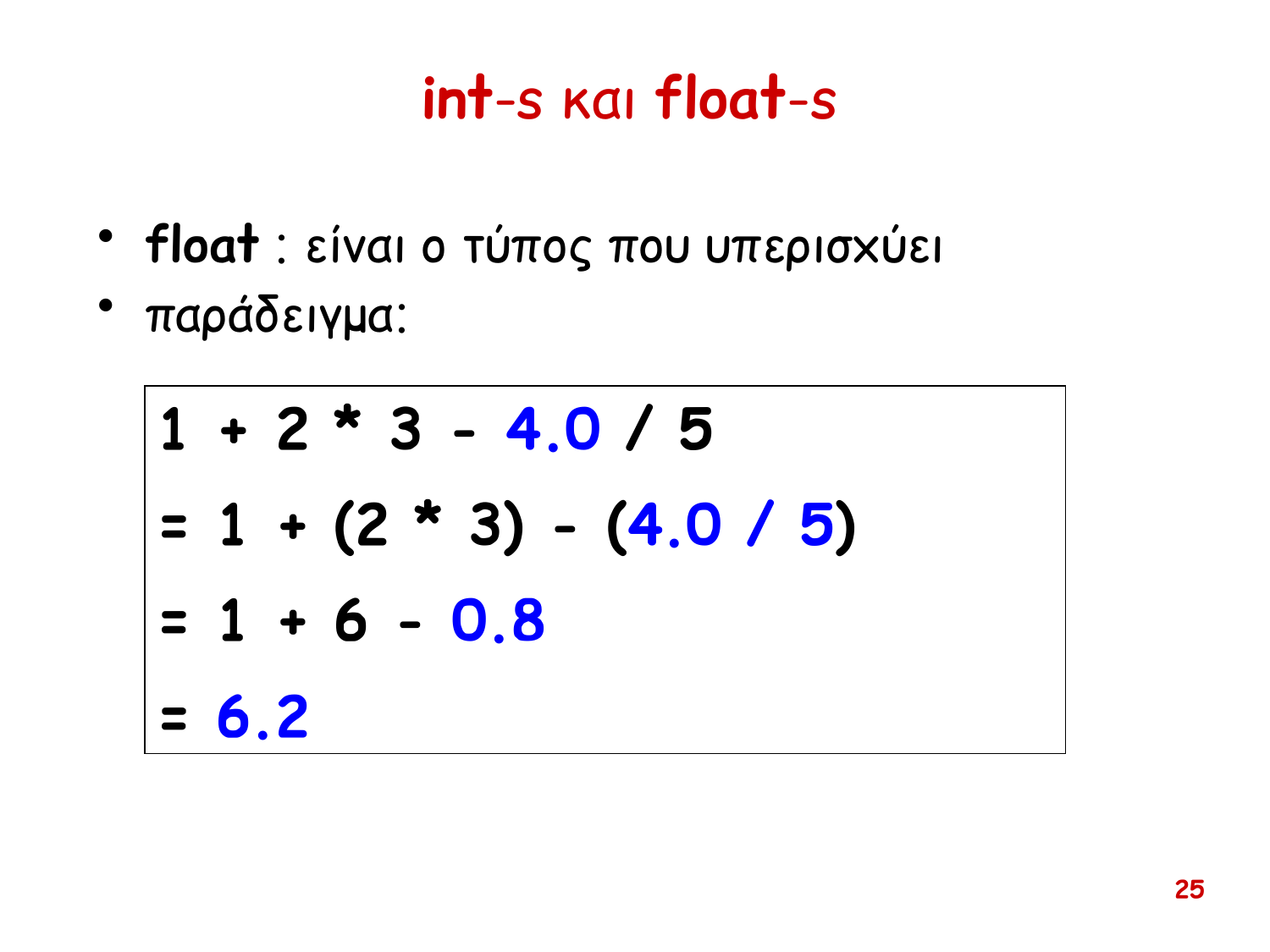

# int-s και float-s
float : είναι ο τύπος που υπερισχύει
παράδειγμα:
1 + 2 * 3 - 4.0 / 5
= 1 + (2 * 3) - (4.0 / 5)
= 1 + 6 - 0.8
= 6.2
25